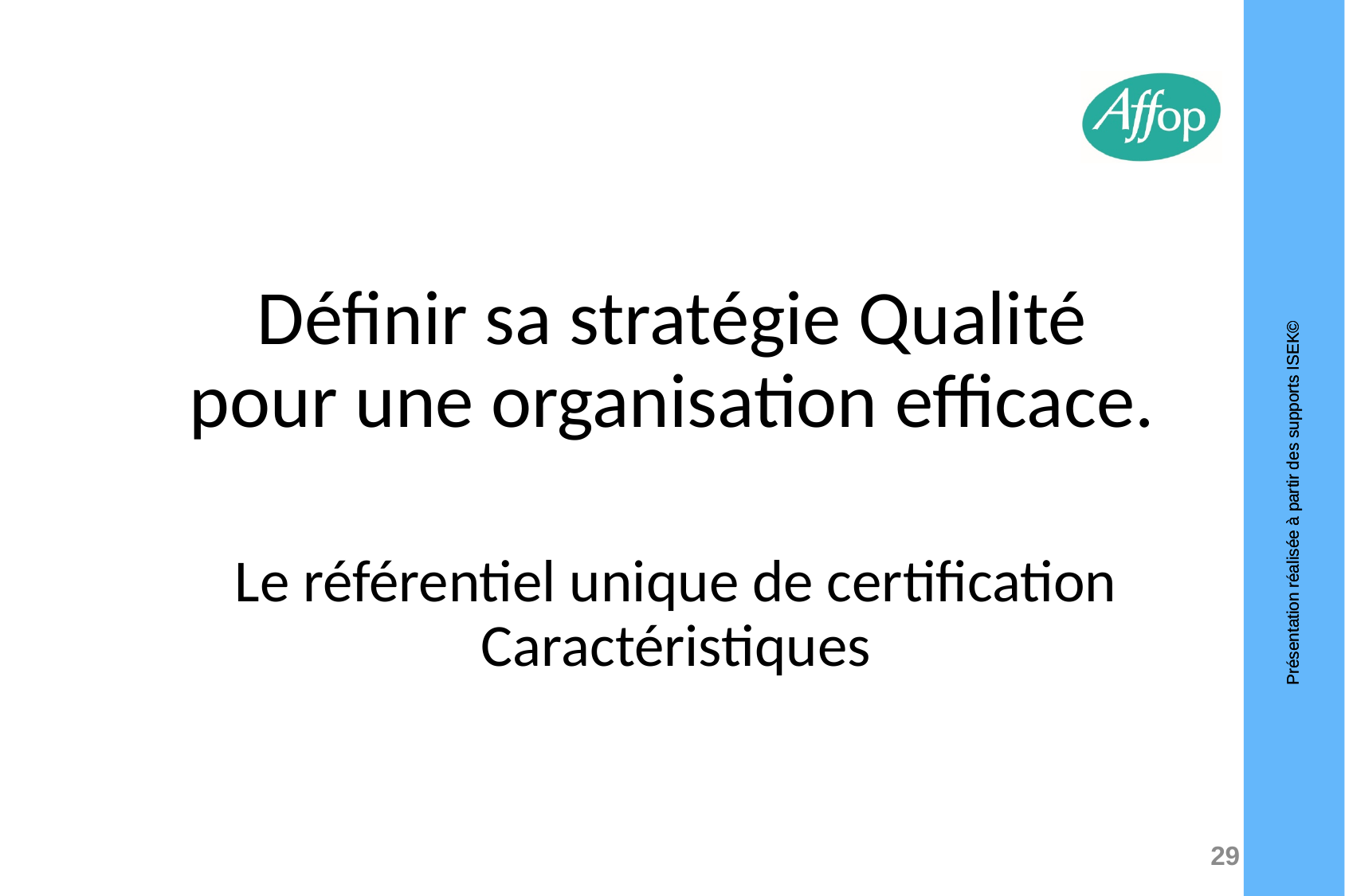

# Définir sa stratégie Qualité pour une organisation efficace.

Le référentiel unique de certification
Caractéristiques
29